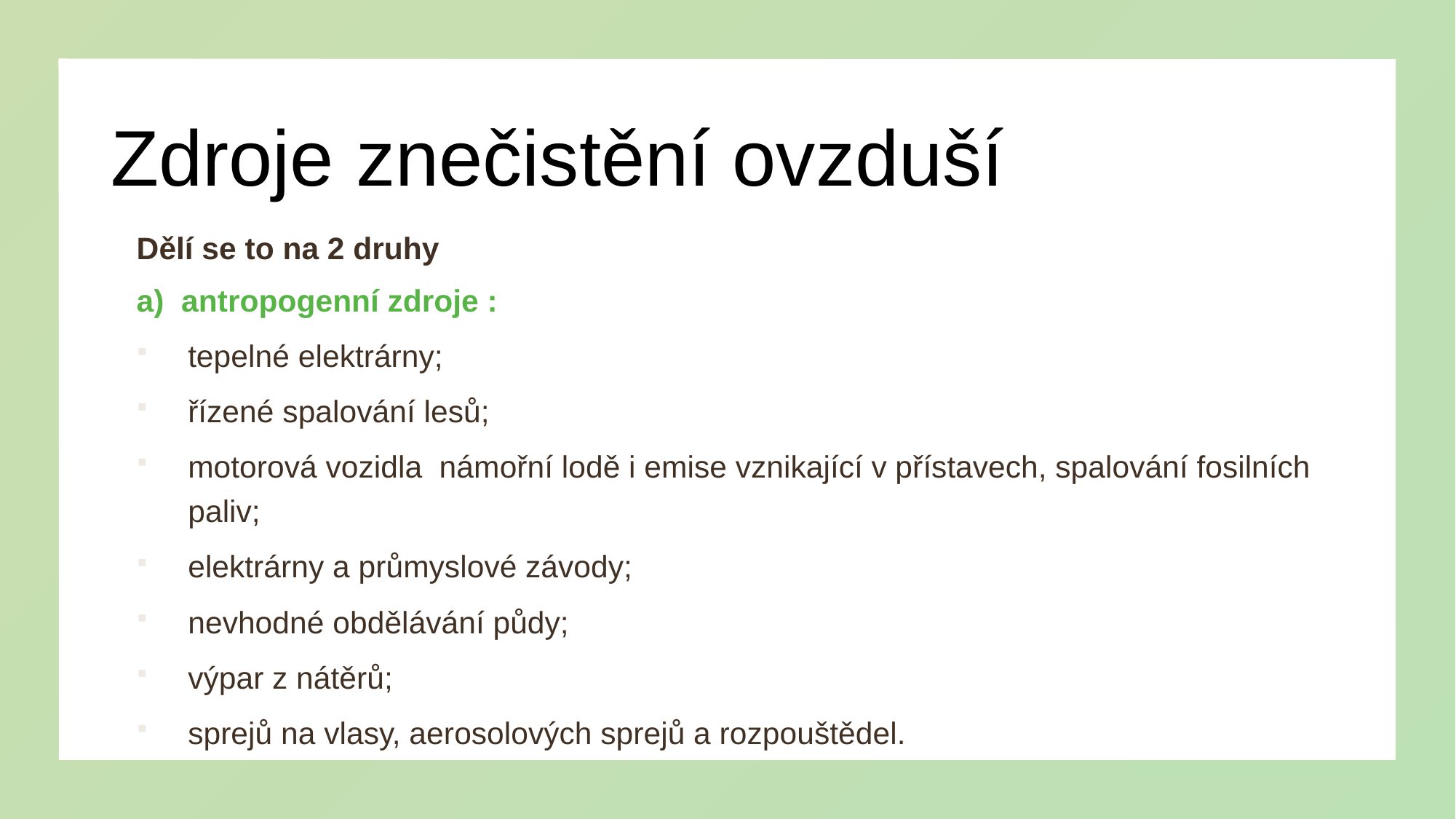

# Zdroje znečistění ovzduší
Dělí se to na 2 druhy
a)  antropogenní zdroje :
tepelné elektrárny;
řízené spalování lesů;
motorová vozidla  námořní lodě i emise vznikající v přístavech, spalování fosilních paliv;
elektrárny a průmyslové závody;
nevhodné obdělávání půdy;
výpar z nátěrů;
sprejů na vlasy, aerosolových sprejů a rozpouštědel.